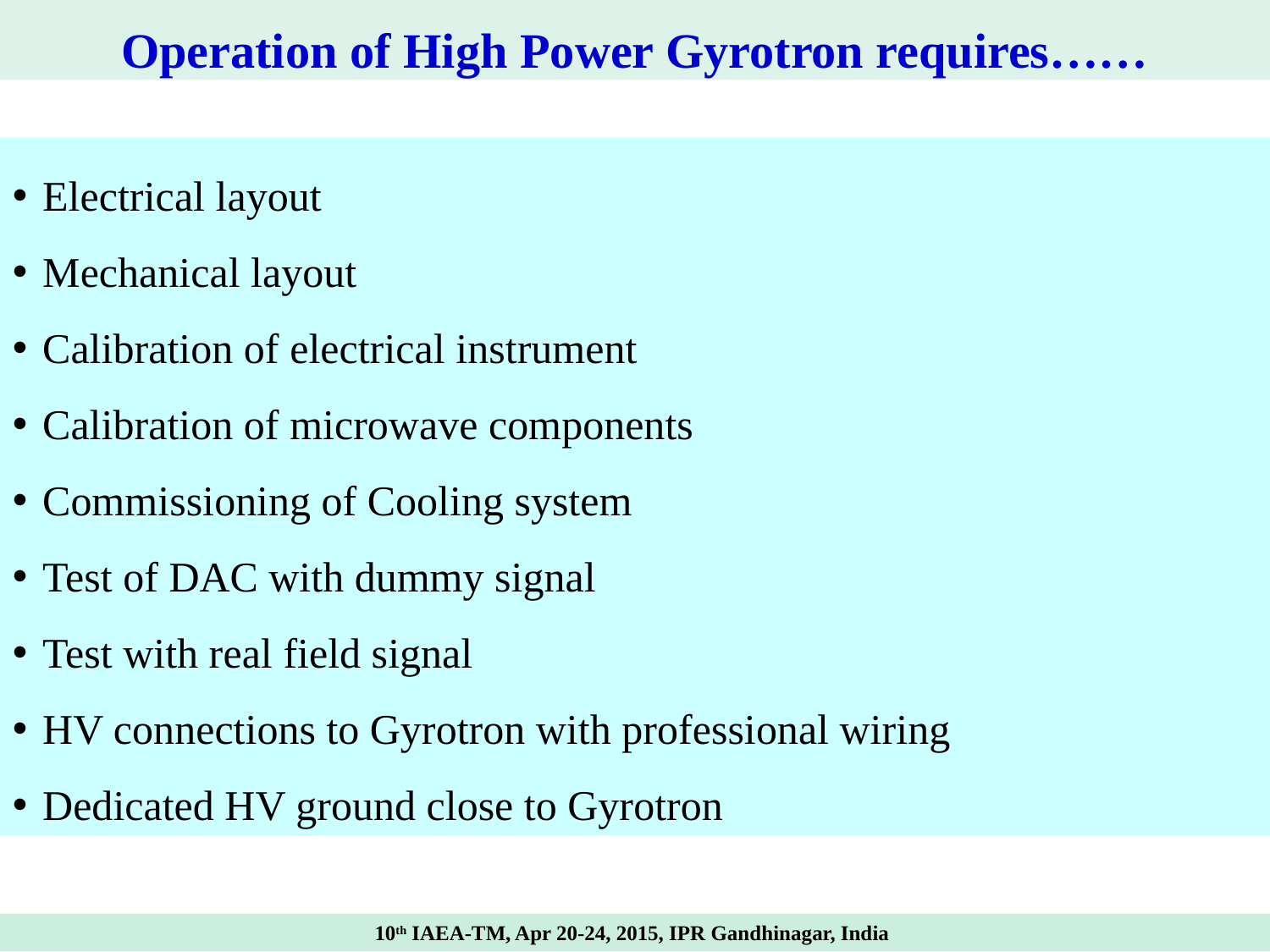

Operation of High Power Gyrotron requires……
Electrical layout
Mechanical layout
Calibration of electrical instrument
Calibration of microwave components
Commissioning of Cooling system
Test of DAC with dummy signal
Test with real field signal
HV connections to Gyrotron with professional wiring
Dedicated HV ground close to Gyrotron
10th IAEA-TM, Apr 20-24, 2015, IPR Gandhinagar, India